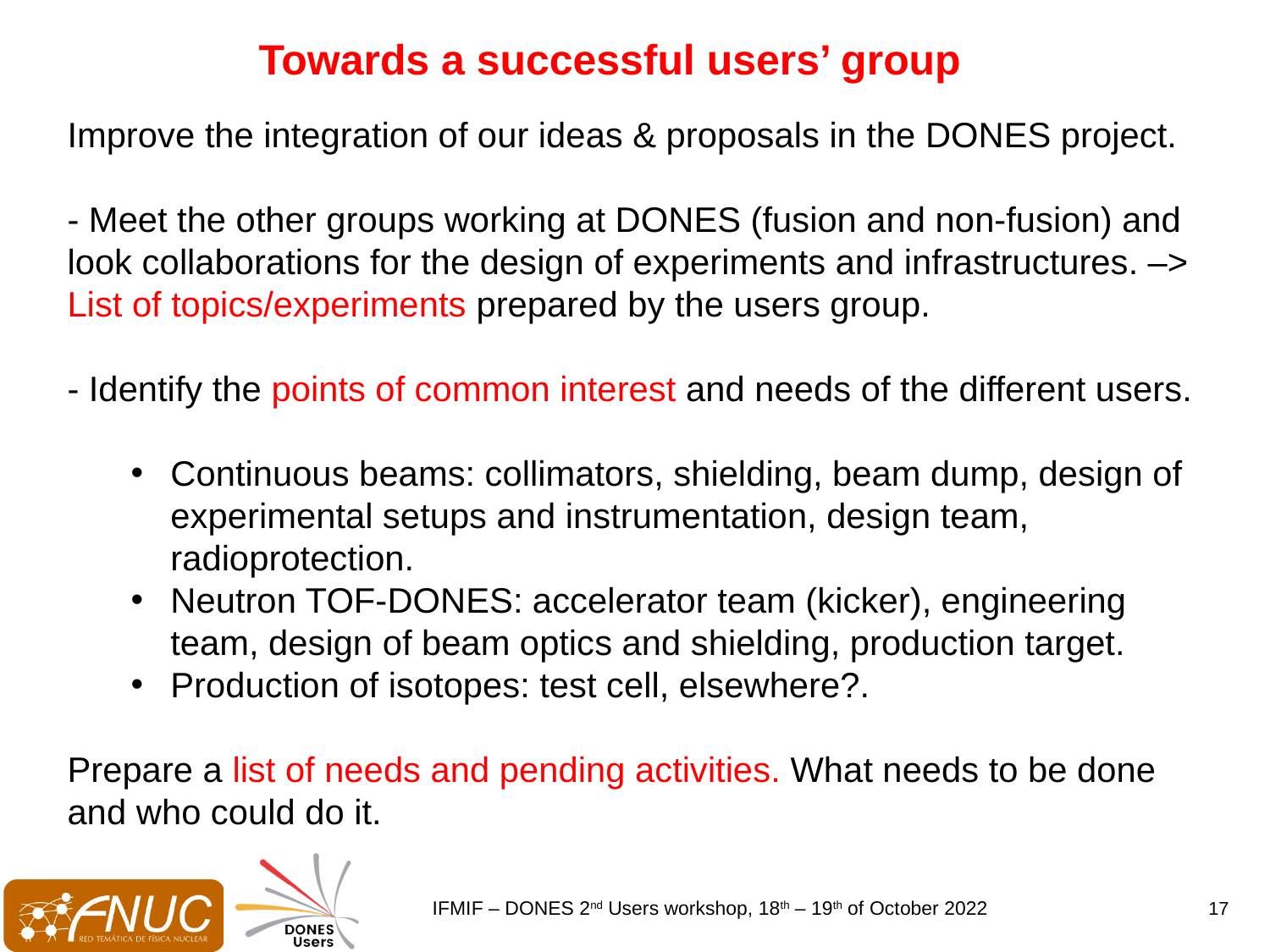

Towards a successful users’ group
Improve the integration of our ideas & proposals in the DONES project.

- Meet the other groups working at DONES (fusion and non-fusion) and look collaborations for the design of experiments and infrastructures. –> List of topics/experiments prepared by the users group.

- Identify the points of common interest and needs of the different users.

Continuous beams: collimators, shielding, beam dump, design of experimental setups and instrumentation, design team, radioprotection.
Neutron TOF-DONES: accelerator team (kicker), engineering team, design of beam optics and shielding, production target.
Production of isotopes: test cell, elsewhere?.

Prepare a list of needs and pending activities. What needs to be done and who could do it.
17